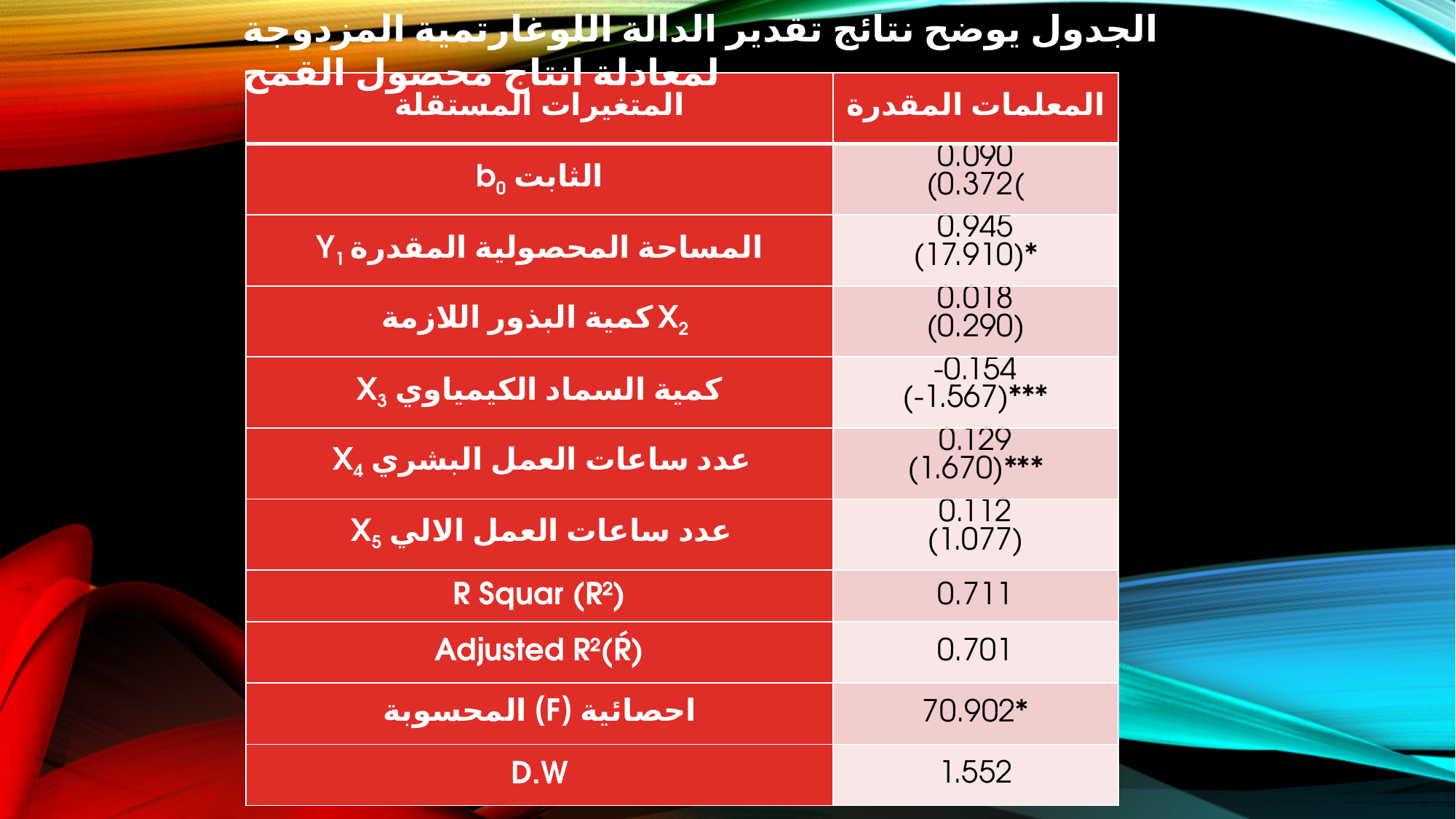

الجدول يوضح نتائج تقدير الدالة اللوغارتمية المزدوجة لمعادلة انتاج محصول القمح
| المتغيرات المستقلة | المعلمات المقدرة |
| --- | --- |
| الثابت b0 | 0.090 (0.372( |
| المساحة المحصولية المقدرة Y1 | 0.945 (17.910)\* |
| X2 كمية البذور اللازمة | 0.018 (0.290) |
| كمية السماد الكيمياوي X3 | -0.154 (-1.567)\*\*\* |
| عدد ساعات العمل البشري X4 | 0.129 (1.670)\*\*\* |
| عدد ساعات العمل الالي X5 | 0.112 (1.077) |
| R Squar (R²) | 0.711 |
| Adjusted R²(Ŕ) | 0.701 |
| احصائية (F) المحسوبة | 70.902\* |
| D.W | 1.552 |